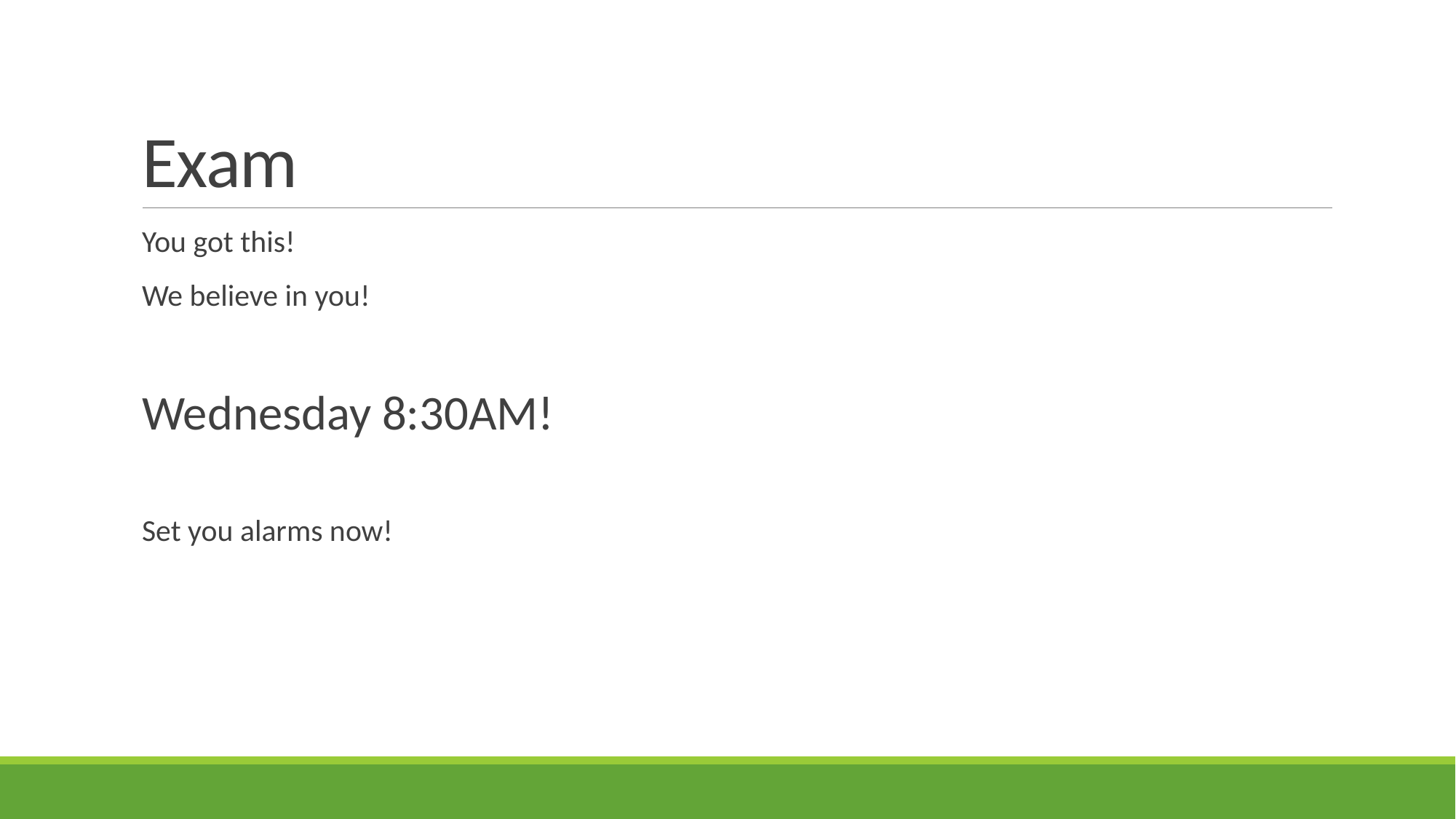

# Exam
You got this!
We believe in you!

Wednesday 8:30AM!

Set you alarms now!